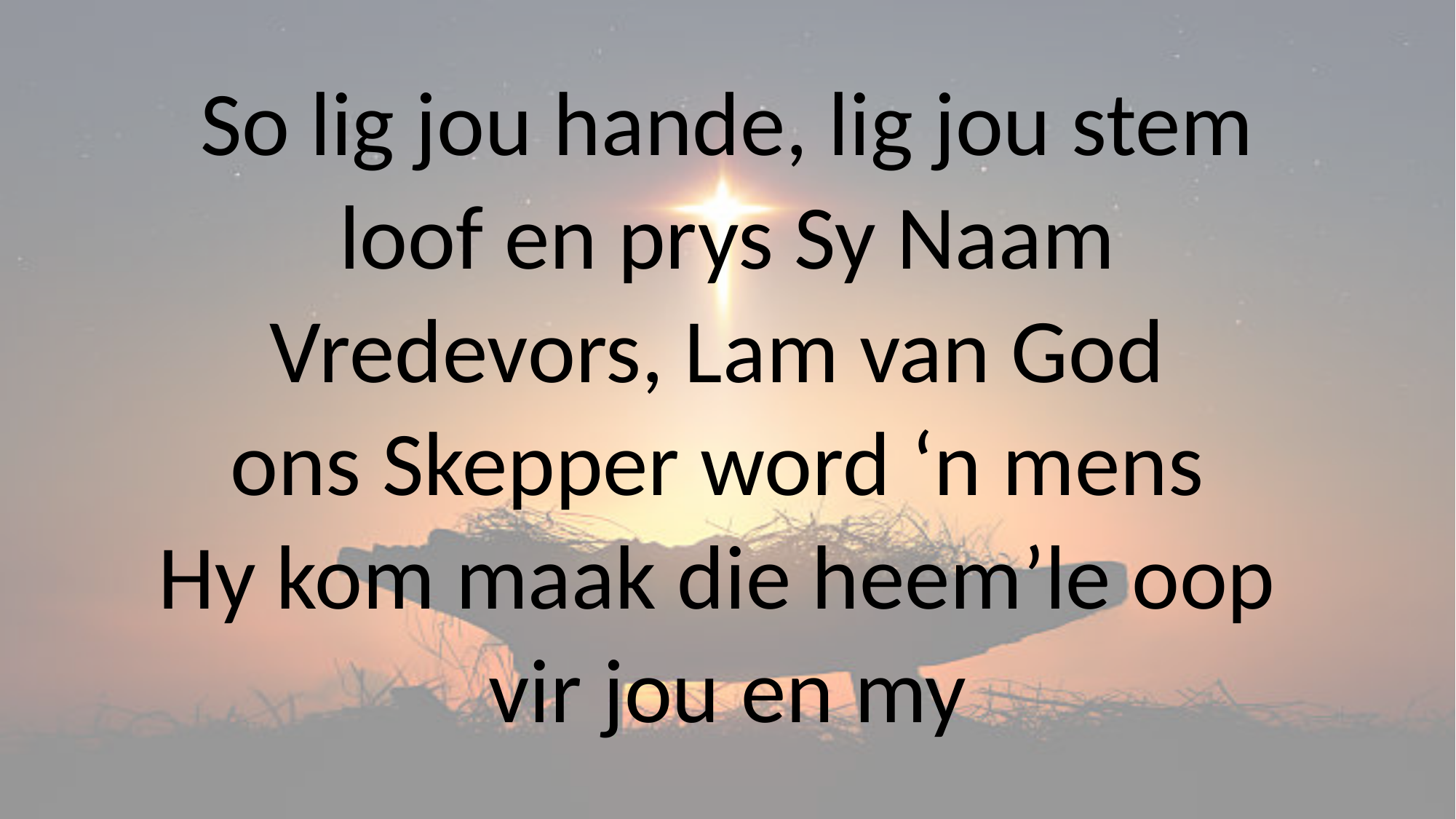

So lig jou hande, lig jou stem
loof en prys Sy Naam
Vredevors, Lam van God
ons Skepper word ‘n mens
Hy kom maak die heem’le oop
vir jou en my